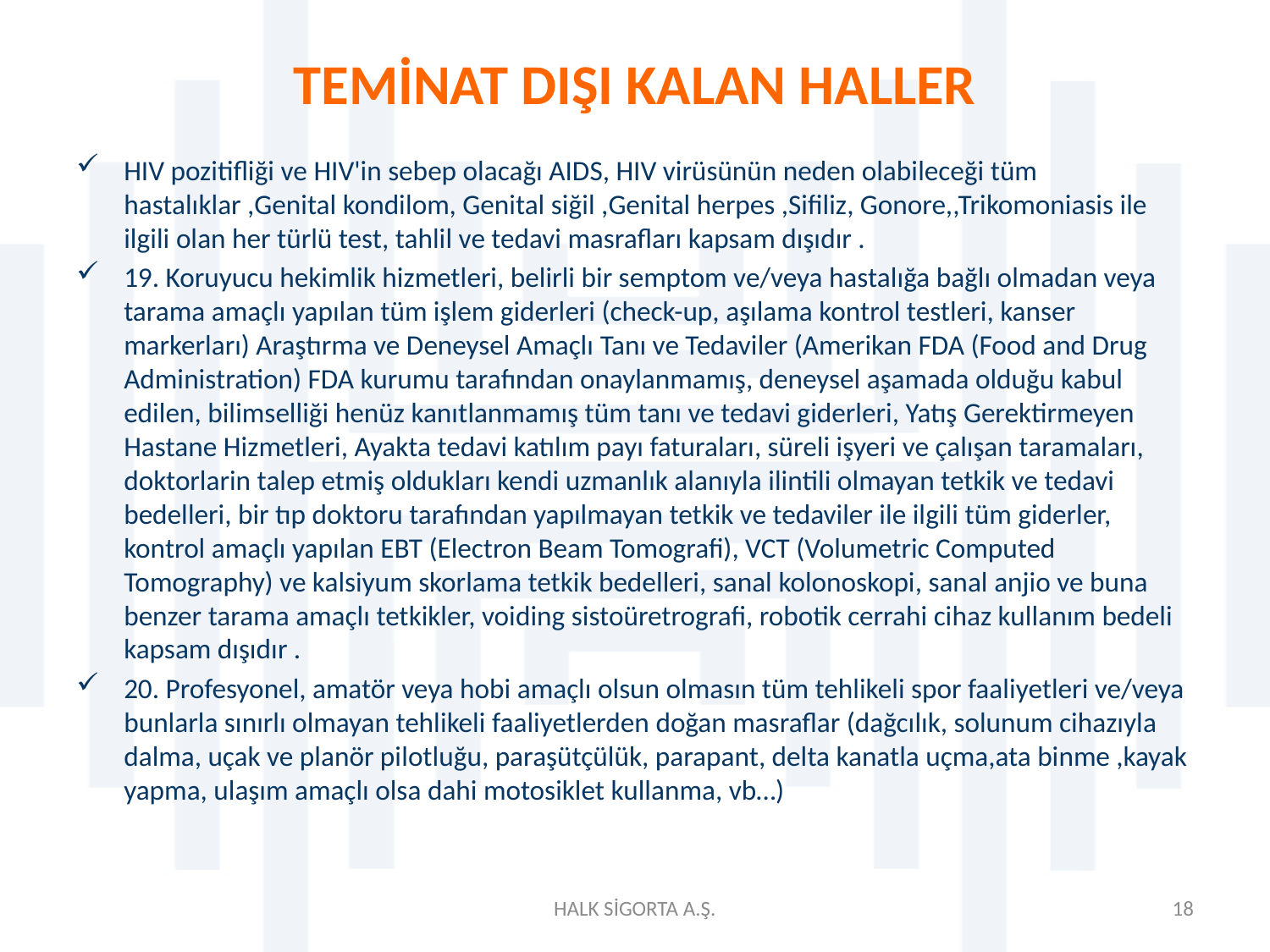

# TEMİNAT DIŞI KALAN HALLER
HIV pozitifliği ve HIV'in sebep olacağı AIDS, HIV virüsünün neden olabileceği tüm hastalıklar ,Genital kondilom, Genital siğil ,Genital herpes ,Sifiliz, Gonore,,Trikomoniasis ile ilgili olan her türlü test, tahlil ve tedavi masrafları kapsam dışıdır .
19. Koruyucu hekimlik hizmetleri, belirli bir semptom ve/veya hastalığa bağlı olmadan veya tarama amaçlı yapılan tüm işlem giderleri (check-up, aşılama kontrol testleri, kanser markerları) Araştırma ve Deneysel Amaçlı Tanı ve Tedaviler (Amerikan FDA (Food and Drug Administration) FDA kurumu tarafından onaylanmamış, deneysel aşamada olduğu kabul edilen, bilimselliği henüz kanıtlanmamış tüm tanı ve tedavi giderleri, Yatış Gerektirmeyen Hastane Hizmetleri, Ayakta tedavi katılım payı faturaları, süreli işyeri ve çalışan taramaları, doktorlarin talep etmiş oldukları kendi uzmanlık alanıyla ilintili olmayan tetkik ve tedavi bedelleri, bir tıp doktoru tarafından yapılmayan tetkik ve tedaviler ile ilgili tüm giderler, kontrol amaçlı yapılan EBT (Electron Beam Tomografi), VCT (Volumetric Computed Tomography) ve kalsiyum skorlama tetkik bedelleri, sanal kolonoskopi, sanal anjio ve buna benzer tarama amaçlı tetkikler, voiding sistoüretrografi, robotik cerrahi cihaz kullanım bedeli kapsam dışıdır .
20. Profesyonel, amatör veya hobi amaçlı olsun olmasın tüm tehlikeli spor faaliyetleri ve/veya bunlarla sınırlı olmayan tehlikeli faaliyetlerden doğan masraflar (dağcılık, solunum cihazıyla dalma, uçak ve planör pilotluğu, paraşütçülük, parapant, delta kanatla uçma,ata binme ,kayak yapma, ulaşım amaçlı olsa dahi motosiklet kullanma, vb…)
HALK SİGORTA A.Ş.
18